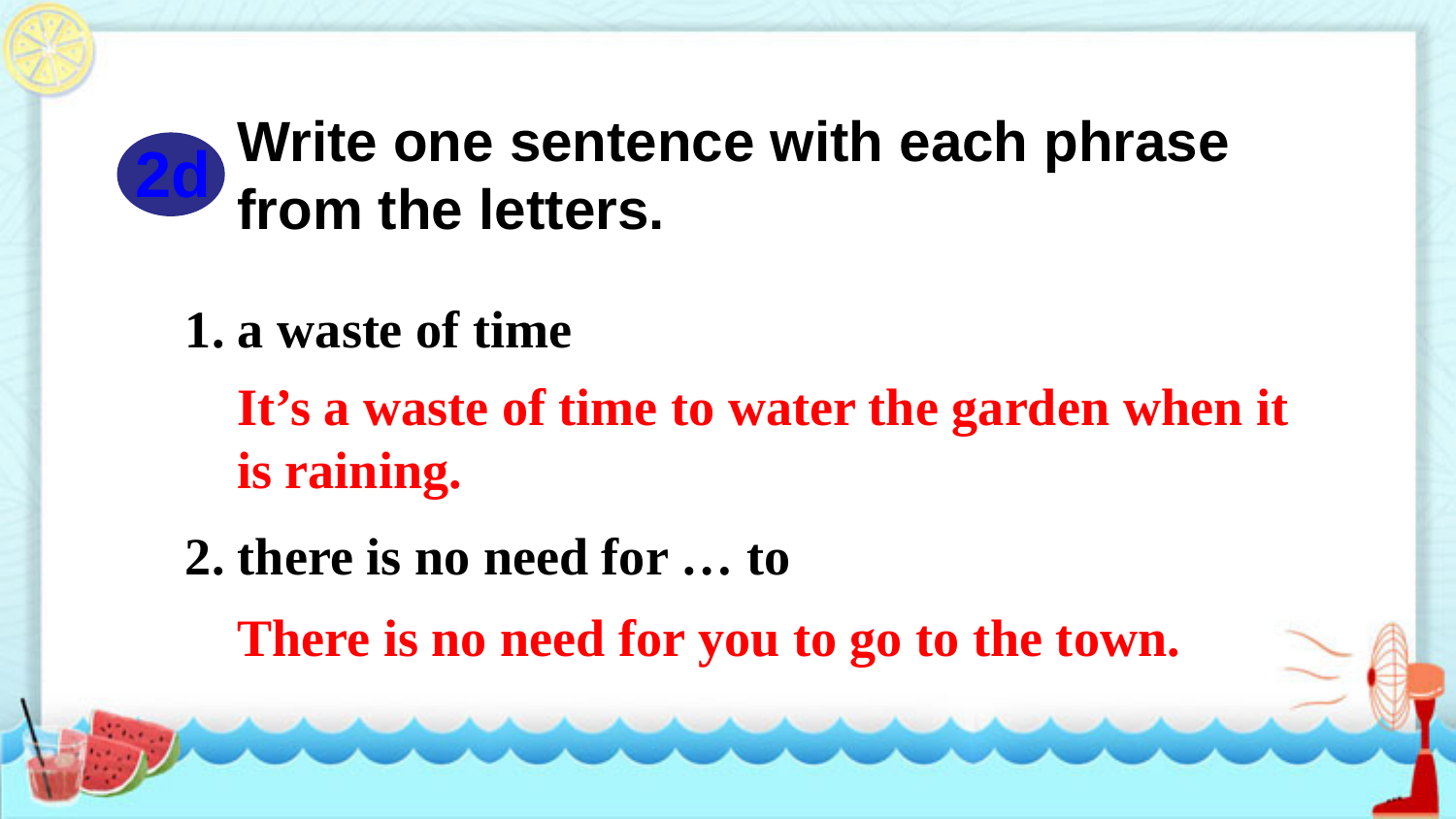

Write one sentence with each phrase from the letters.
2d

1. a waste of time

2. there is no need for … to
It’s a waste of time to water the garden when it
is raining.
There is no need for you to go to the town.